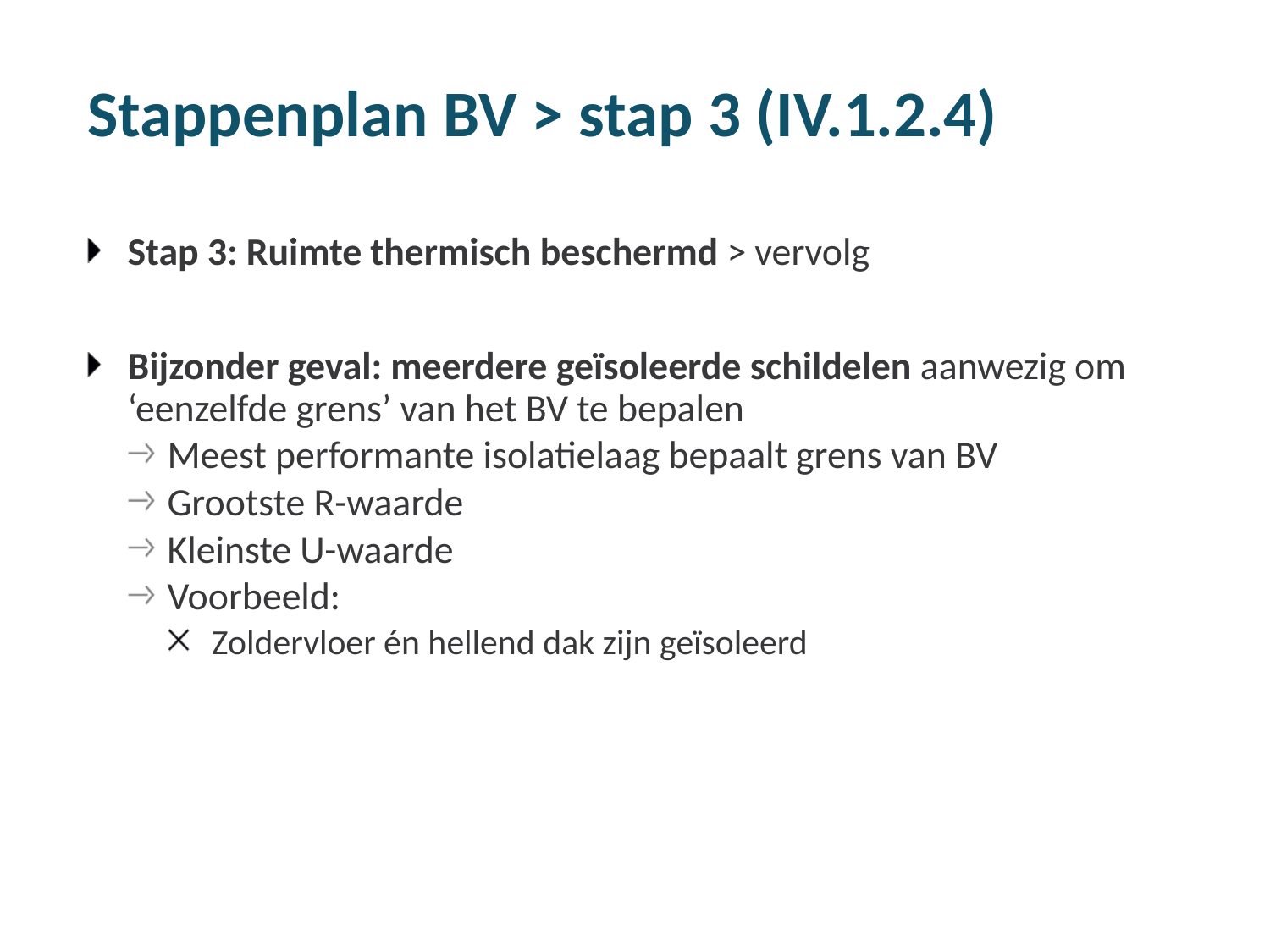

# Stappenplan BV > stap 3 (IV.1.2.4)
Stap 3: Ruimte thermisch beschermd > vervolg

Bijzonder geval: meerdere geïsoleerde schildelen aanwezig om ‘eenzelfde grens’ van het BV te bepalen
Meest performante isolatielaag bepaalt grens van BV
Grootste R-waarde
Kleinste U-waarde
Voorbeeld:
Zoldervloer én hellend dak zijn geïsoleerd